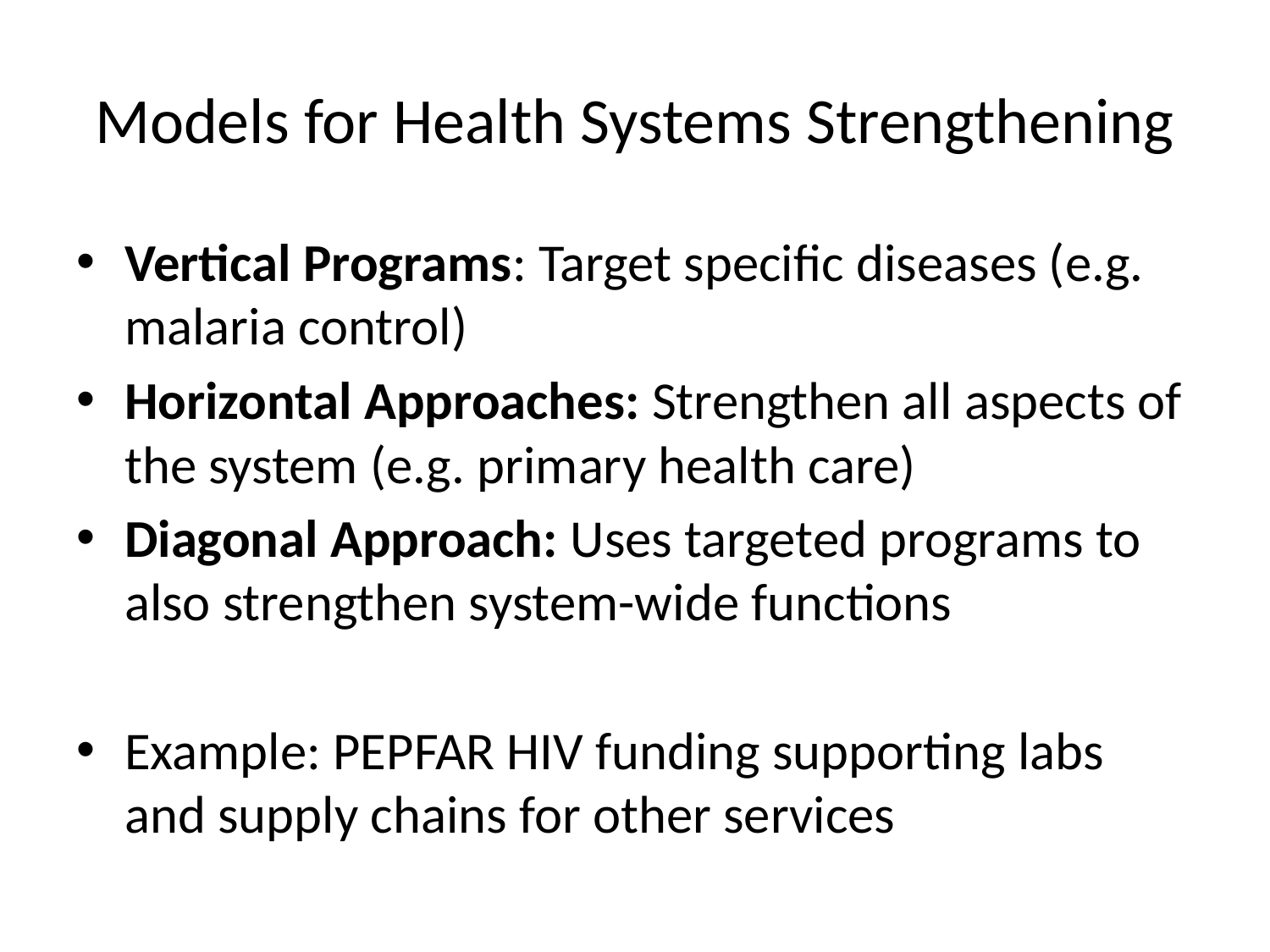

# Models for Health Systems Strengthening
Vertical Programs: Target specific diseases (e.g. malaria control)
Horizontal Approaches: Strengthen all aspects of the system (e.g. primary health care)
Diagonal Approach: Uses targeted programs to also strengthen system-wide functions

Example: PEPFAR HIV funding supporting labs and supply chains for other services